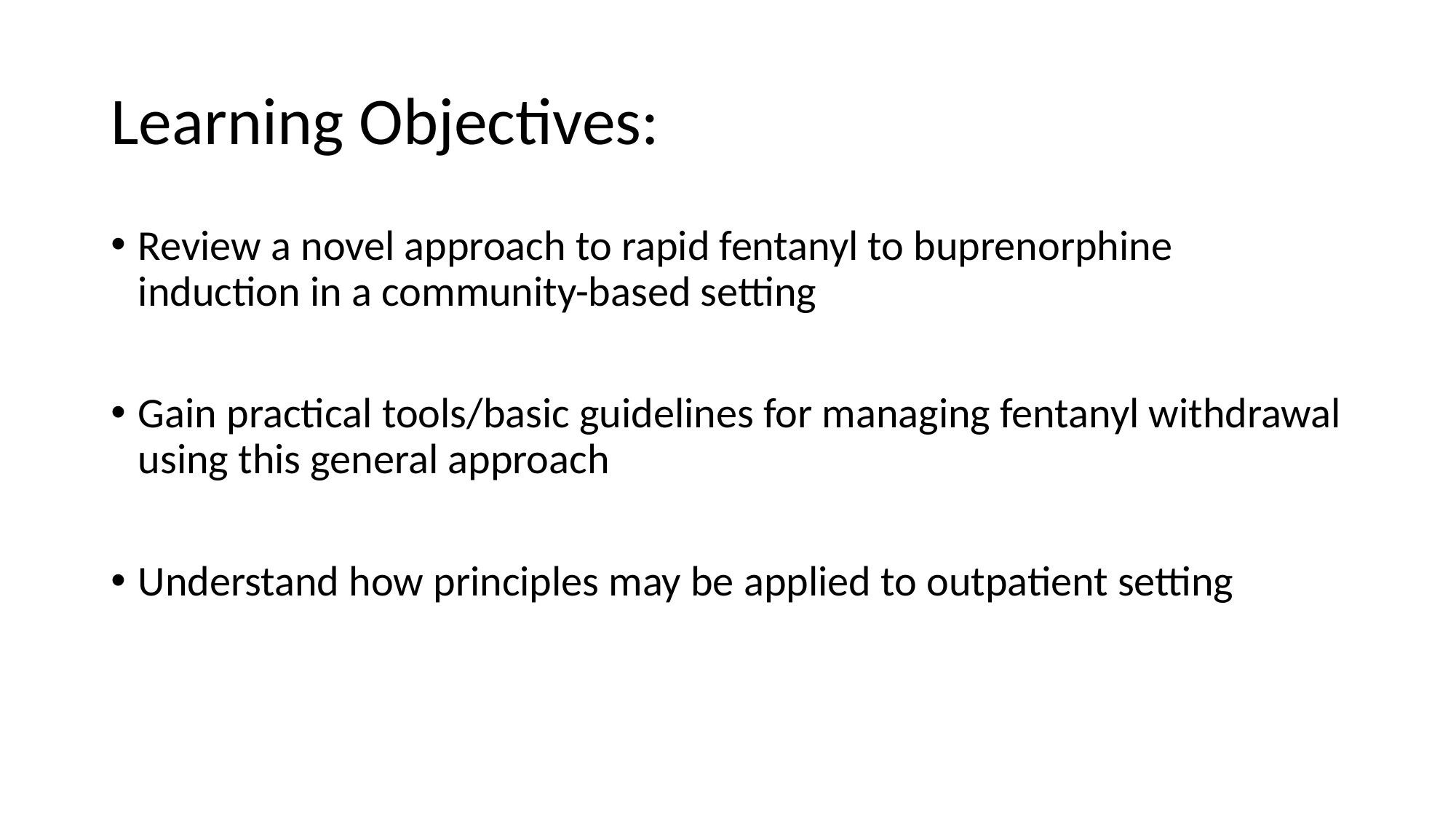

# Learning Objectives:
Review a novel approach to rapid fentanyl to buprenorphine induction in a community-based setting

Gain practical tools/basic guidelines for managing fentanyl withdrawal using this general approach

Understand how principles may be applied to outpatient setting